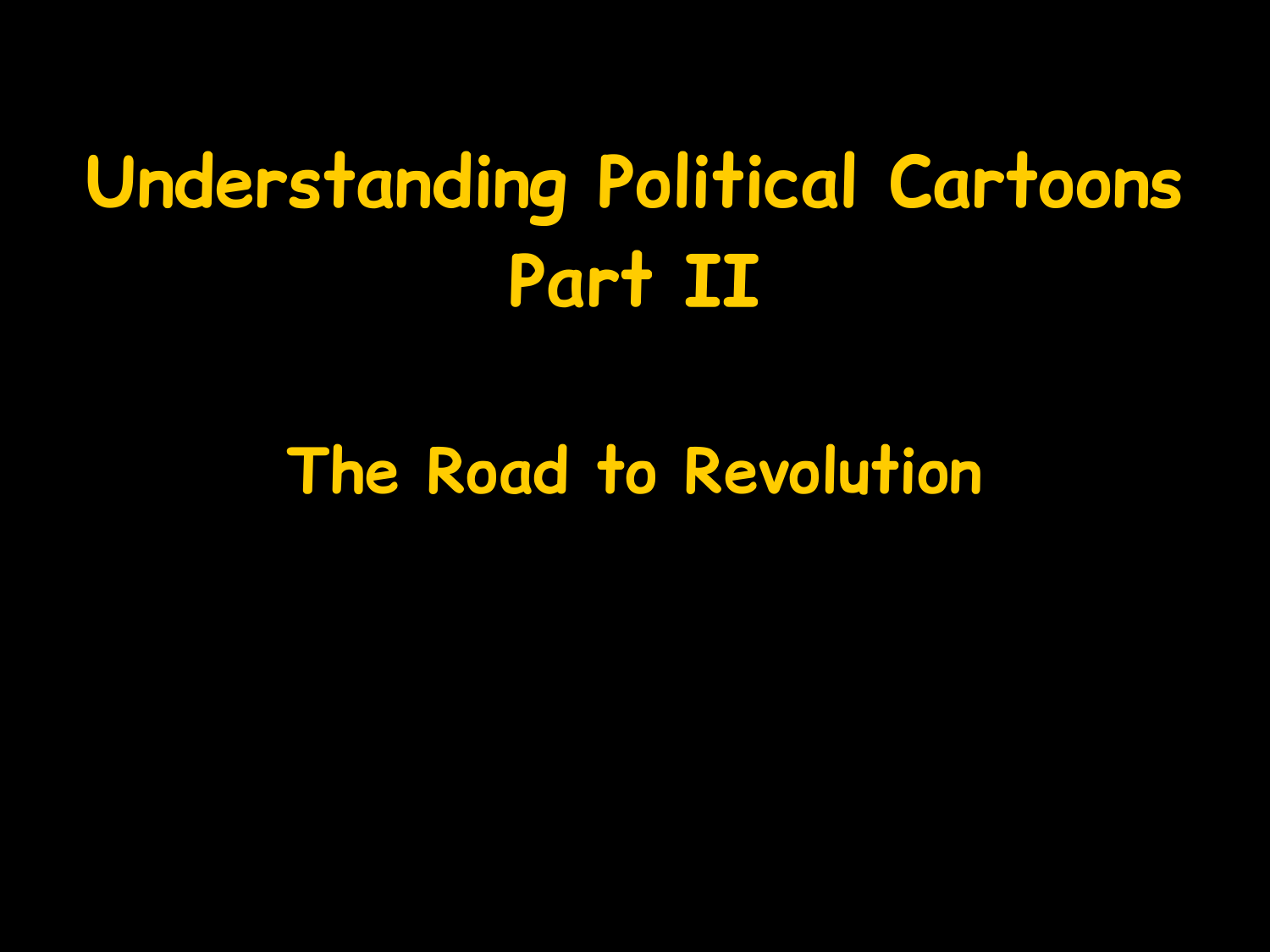

Understanding Political Cartoons
Part II

The Road to Revolution
#